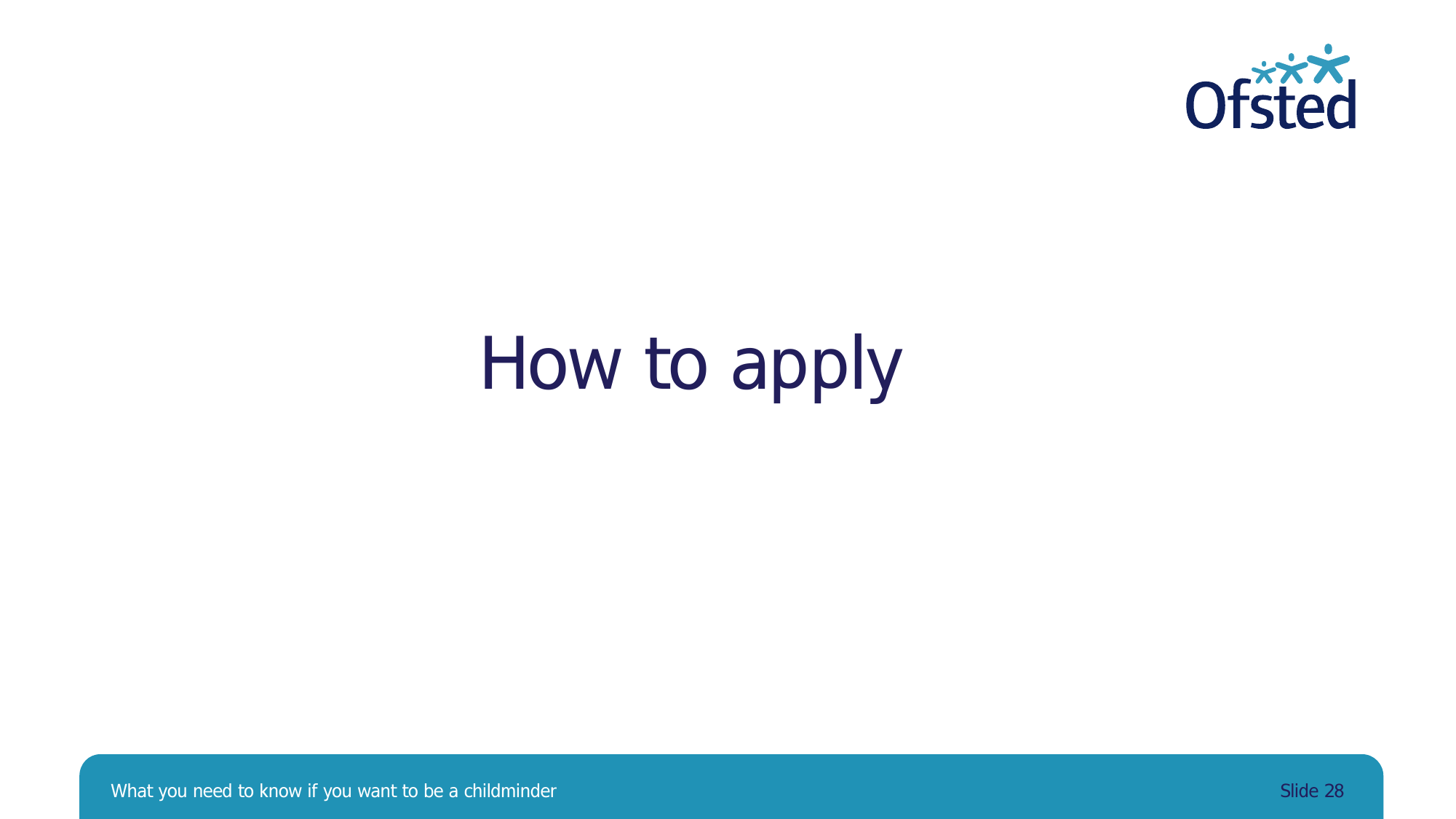

# How to apply
What you need to know if you want to be a childminder
Slide 28